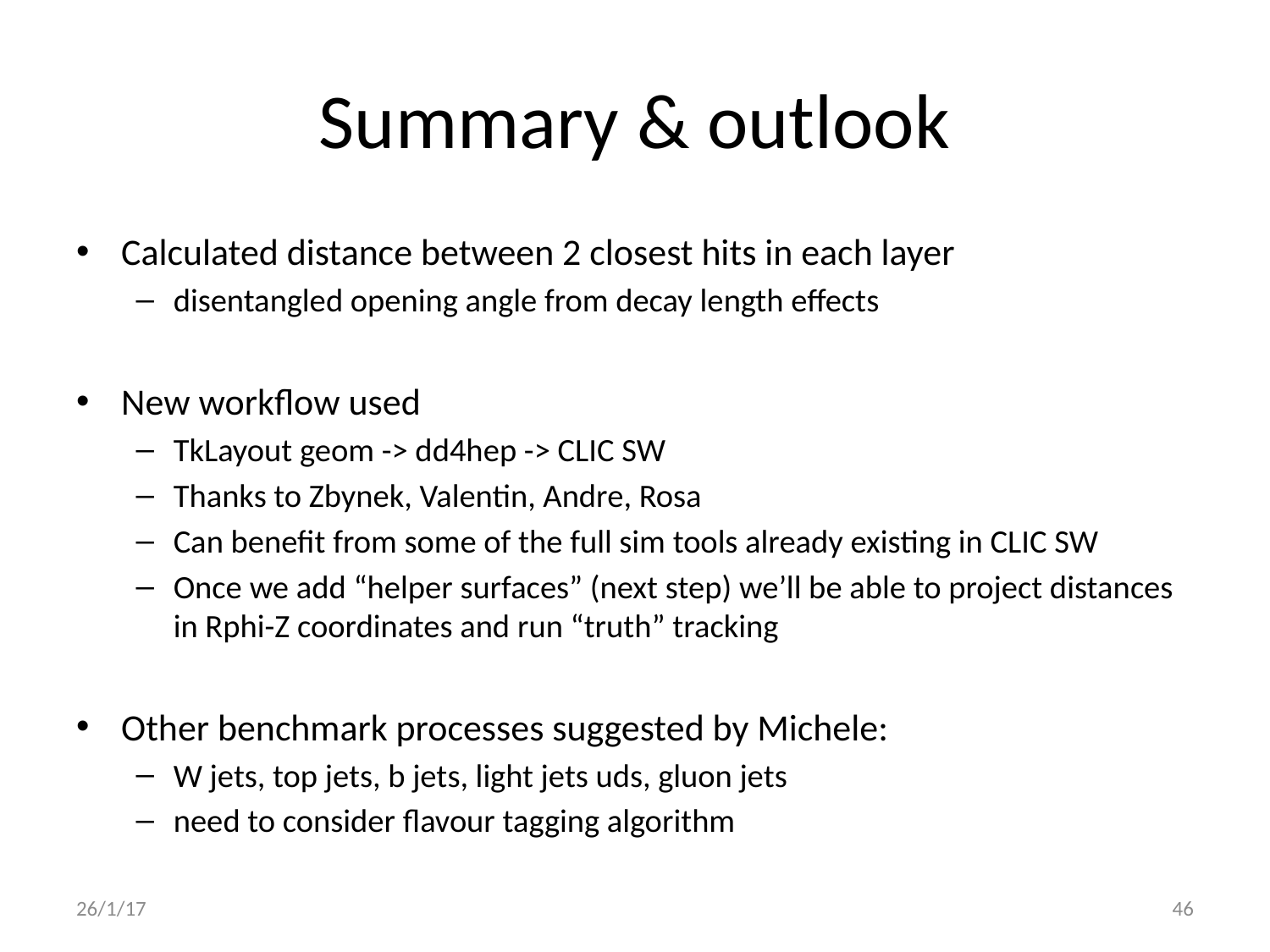

# Summary & outlook
Calculated distance between 2 closest hits in each layer
disentangled opening angle from decay length effects

New workflow used
TkLayout geom -> dd4hep -> CLIC SW
Thanks to Zbynek, Valentin, Andre, Rosa
Can benefit from some of the full sim tools already existing in CLIC SW
Once we add “helper surfaces” (next step) we’ll be able to project distances in Rphi-Z coordinates and run “truth” tracking

Other benchmark processes suggested by Michele:
W jets, top jets, b jets, light jets uds, gluon jets
need to consider flavour tagging algorithm

26/1/17
46